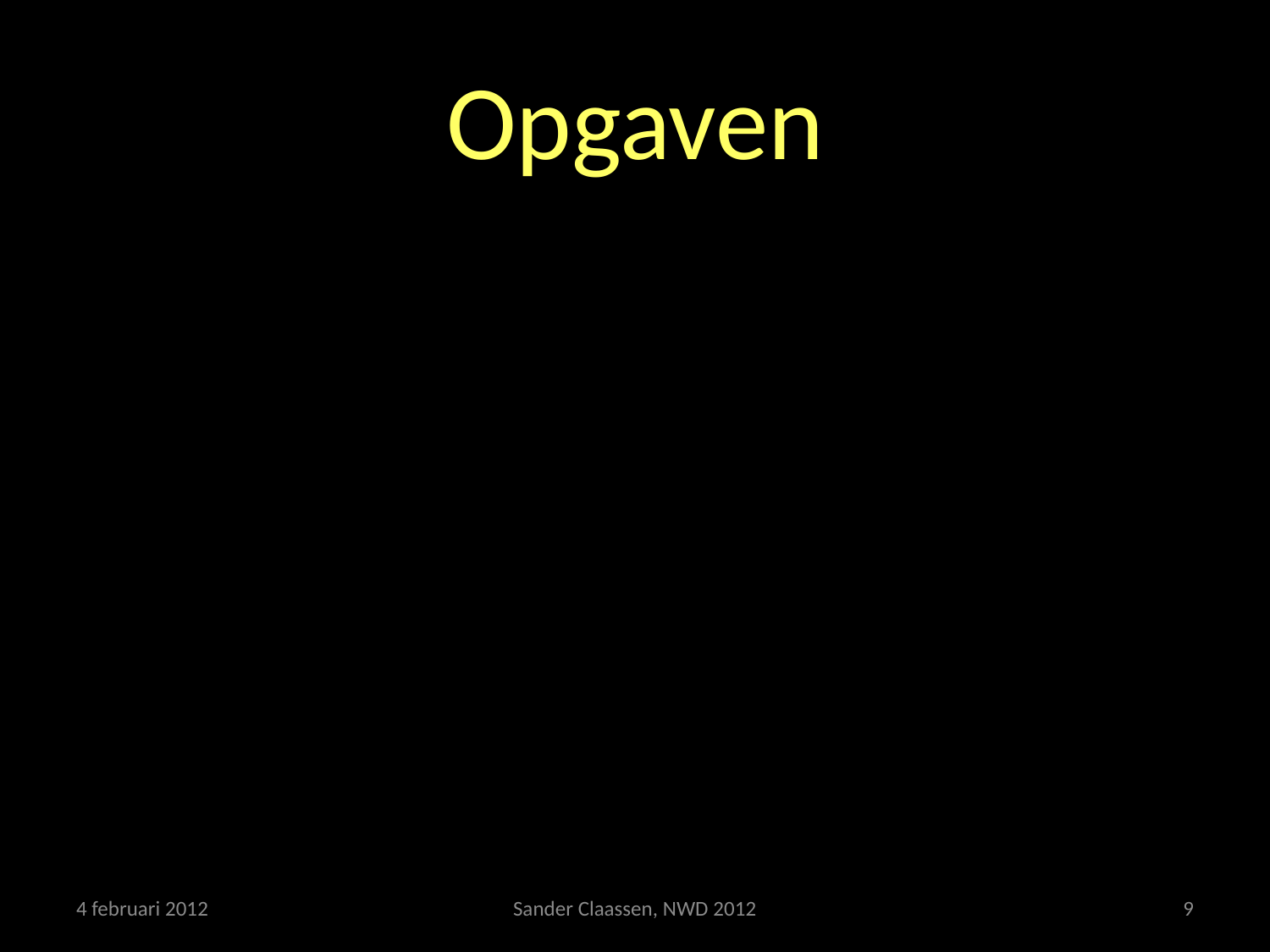

# Opgaven

4 februari 2012
Sander Claassen, NWD 2012
9